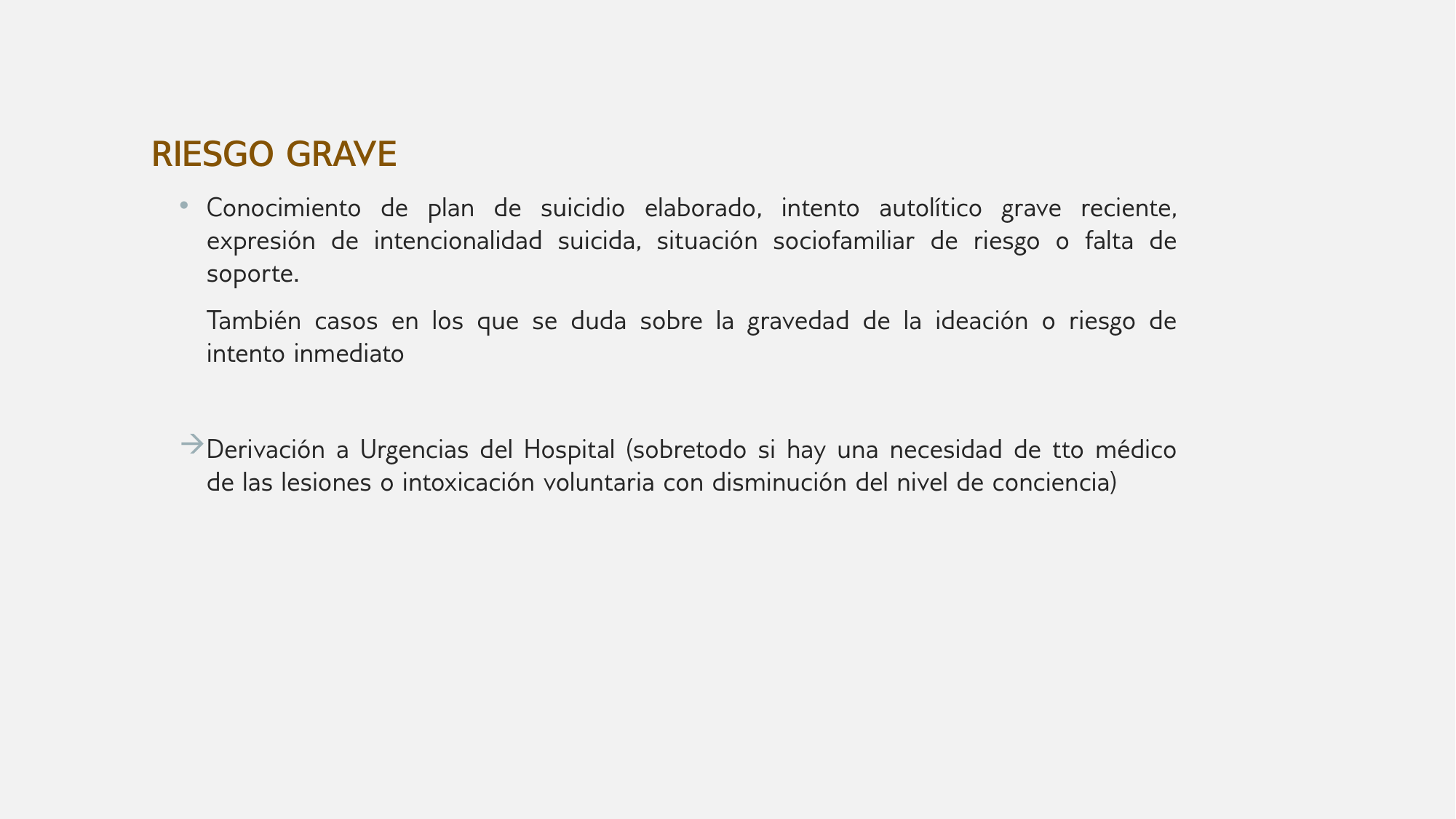

RIESGO GRAVE
Conocimiento de plan de suicidio elaborado, intento autolítico grave reciente, expresión de intencionalidad suicida, situación sociofamiliar de riesgo o falta de soporte.
También casos en los que se duda sobre la gravedad de la ideación o riesgo de intento inmediato

Derivación a Urgencias del Hospital (sobretodo si hay una necesidad de tto médico de las lesiones o intoxicación voluntaria con disminución del nivel de conciencia)